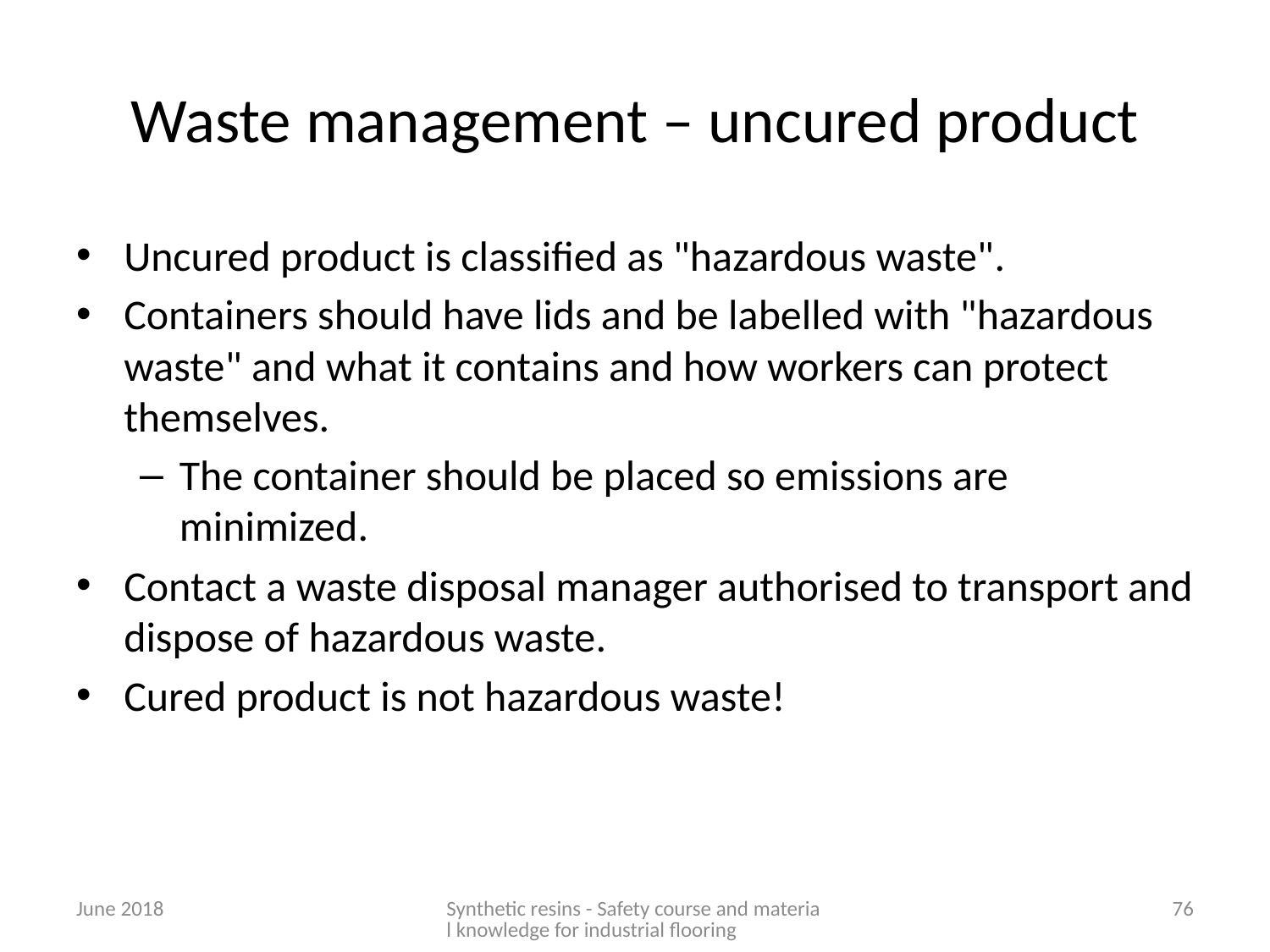

# Waste management – uncured product
Uncured product is classified as "hazardous waste".
Containers should have lids and be labelled with "hazardous waste" and what it contains and how workers can protect themselves.
The container should be placed so emissions are minimized.
Contact a waste disposal manager authorised to transport and dispose of hazardous waste.
Cured product is not hazardous waste!

June 2018
Synthetic resins - Safety course and material knowledge for industrial flooring
76